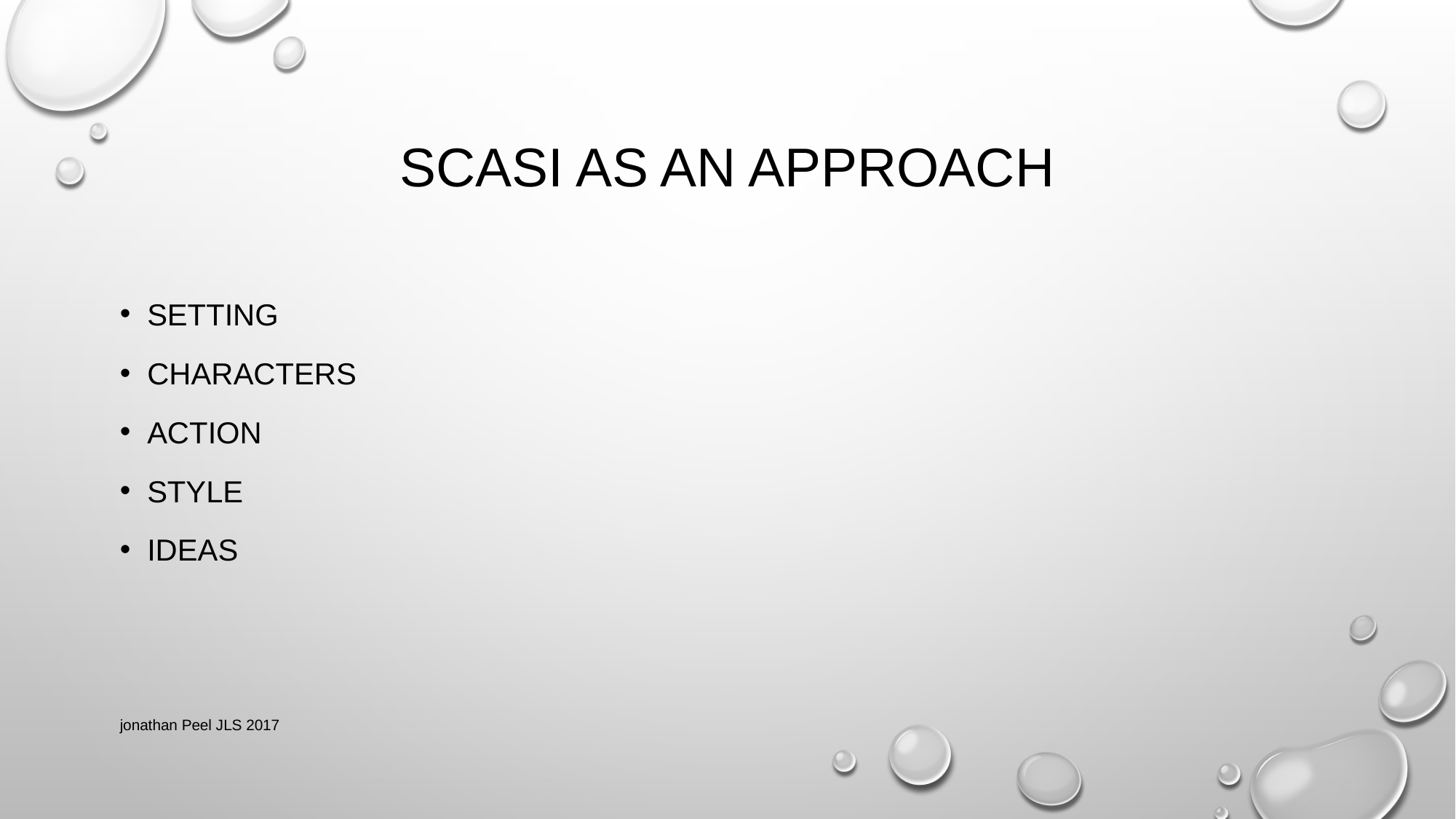

# SCASI as an approach
Setting
Characters
Action
Style
ideas
jonathan Peel JLS 2017